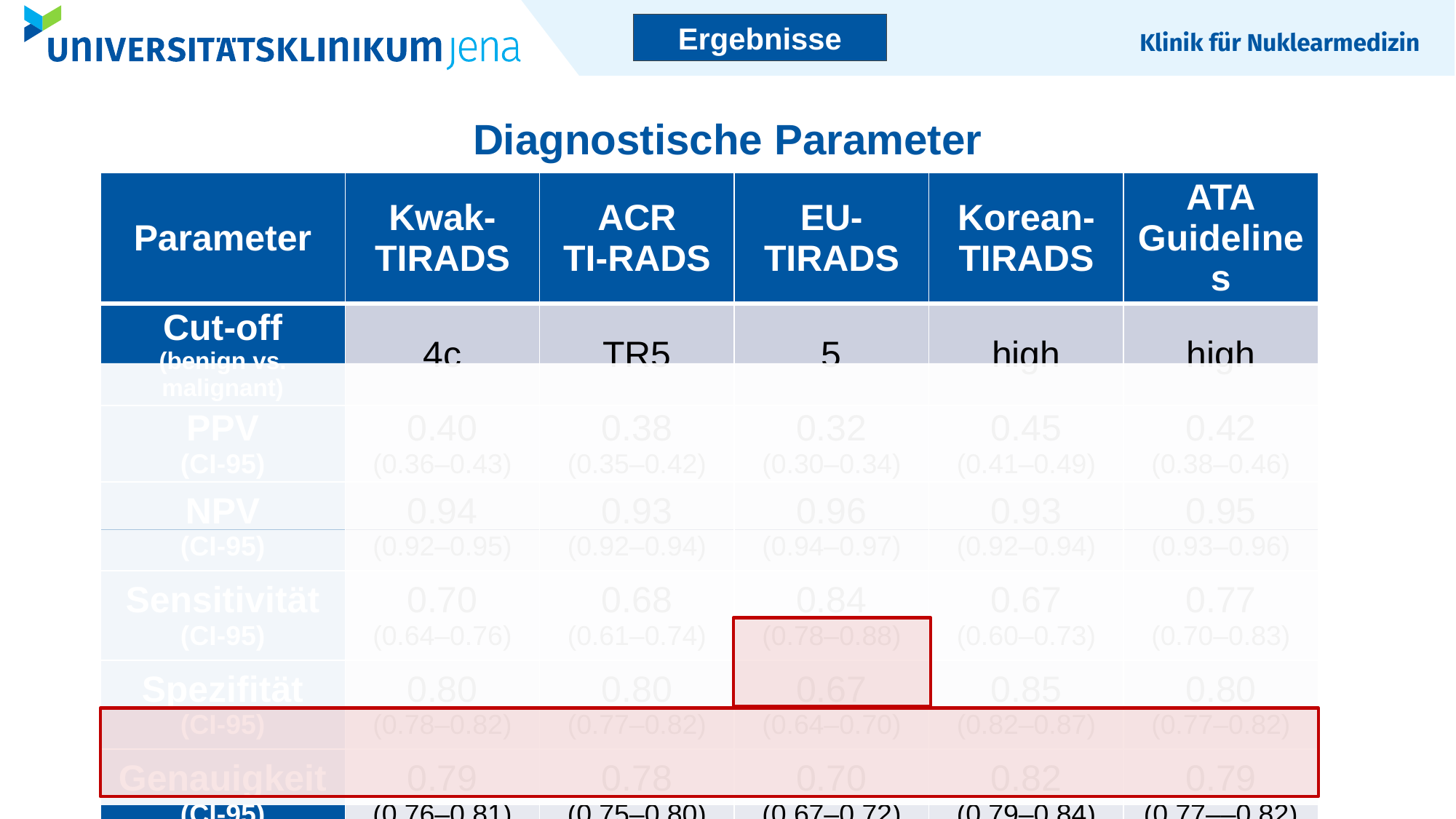

Ergebnisse
Diagnostische Parameter
| Parameter | Kwak- TIRADS | ACR TI-RADS | EU- TIRADS | Korean- TIRADS | ATA Guidelines |
| --- | --- | --- | --- | --- | --- |
| Cut-off (benign vs. malignant) | 4c | TR5 | 5 | high | high |
| PPV (CI-95) | 0.40 (0.36–0.43) | 0.38 (0.35–0.42) | 0.32 (0.30–0.34) | 0.45 (0.41–0.49) | 0.42 (0.38–0.46) |
| NPV (CI-95) | 0.94 (0.92–0.95) | 0.93 (0.92–0.94) | 0.96 (0.94–0.97) | 0.93 (0.92–0.94) | 0.95 (0.93–0.96) |
| Sensitivität (CI-95) | 0.70 (0.64–0.76) | 0.68 (0.61–0.74) | 0.84 (0.78–0.88) | 0.67 (0.60–0.73) | 0.77 (0.70–0.83) |
| Spezifität (CI-95) | 0.80 (0.78–0.82) | 0.80 (0.77–0.82) | 0.67 (0.64–0.70) | 0.85 (0.82–0.87) | 0.80 (0.77–0.82) |
| Genauigkeit (CI-95) | 0.79 (0.76–0.81) | 0.78 (0.75–0.80) | 0.70 (0.67–0.72) | 0.82 (0.79–0.84) | 0.79 (0.77––0.82) |